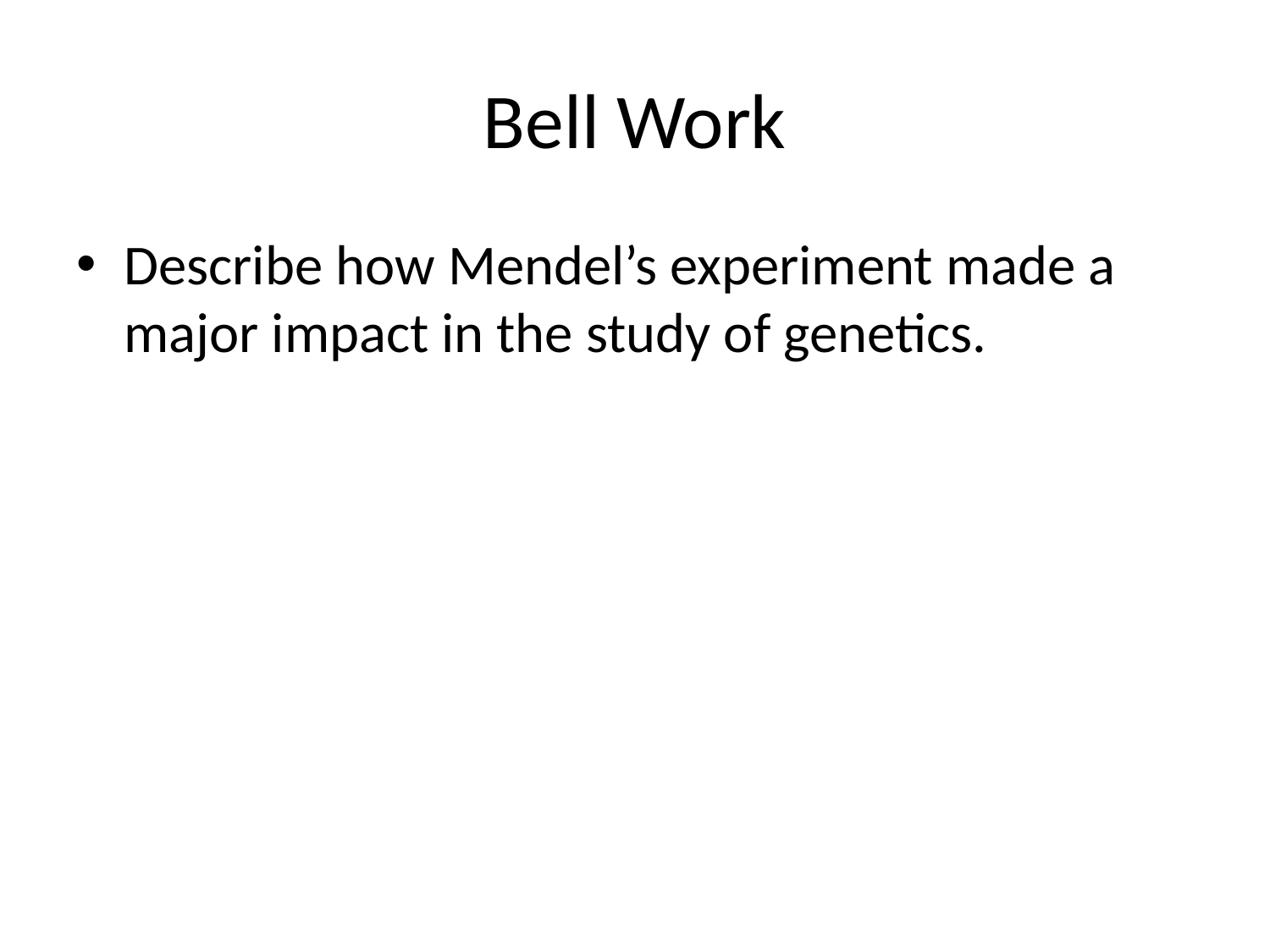

# Bell Work
Describe how Mendel’s experiment made a major impact in the study of genetics.